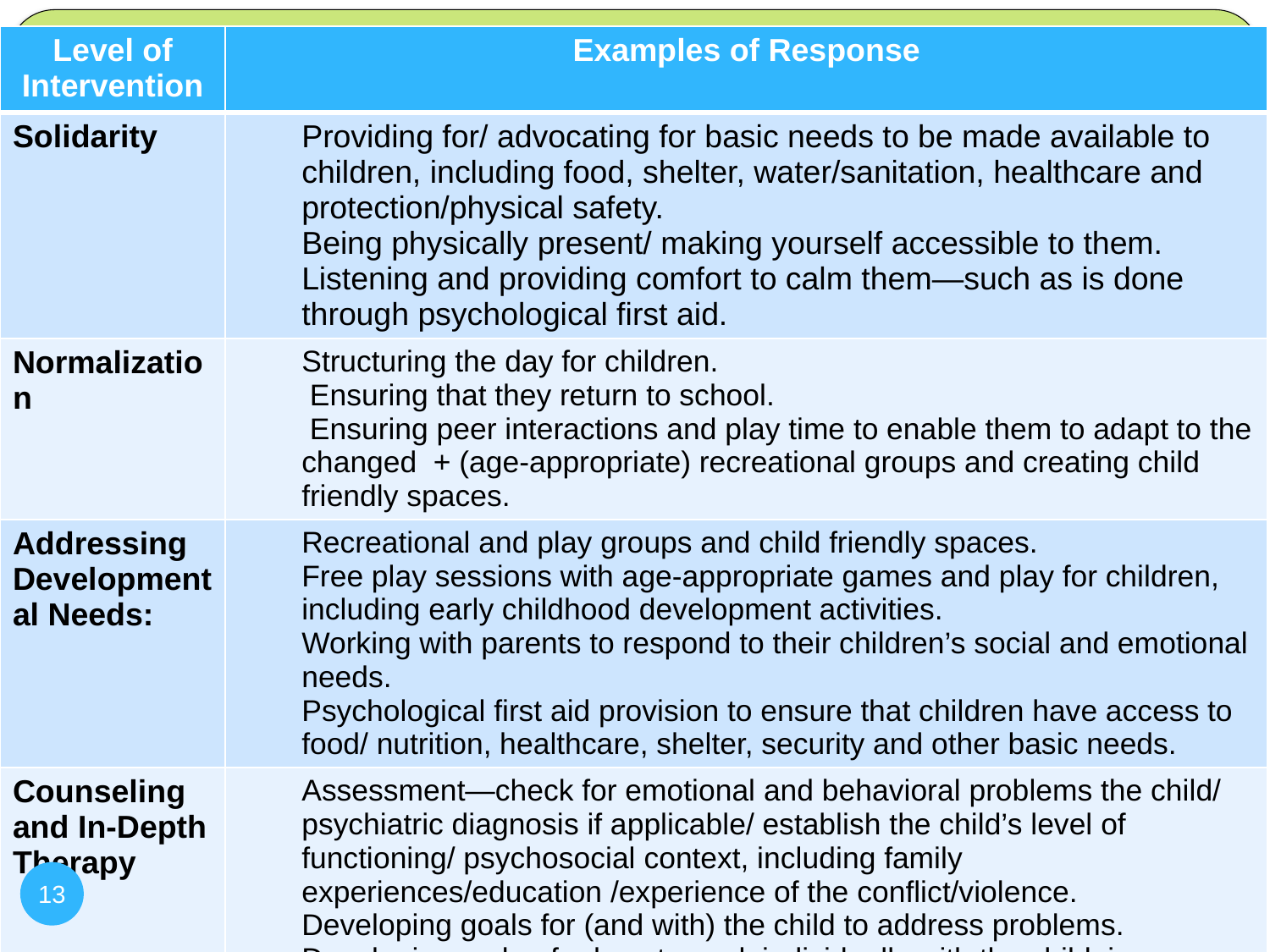

| Level of Intervention | Examples of Response |
| --- | --- |
| Solidarity | Providing for/ advocating for basic needs to be made available to children, including food, shelter, water/sanitation, healthcare and protection/physical safety. Being physically present/ making yourself accessible to them. Listening and providing comfort to calm them—such as is done through psychological first aid. |
| Normalization | Structuring the day for children. Ensuring that they return to school. Ensuring peer interactions and play time to enable them to adapt to the changed + (age-appropriate) recreational groups and creating child friendly spaces. |
| Addressing Developmental Needs: | Recreational and play groups and child friendly spaces. Free play sessions with age-appropriate games and play for children, including early childhood development activities. Working with parents to respond to their children’s social and emotional needs. Psychological first aid provision to ensure that children have access to food/ nutrition, healthcare, shelter, security and other basic needs. |
| Counseling and In-Depth Therapy | Assessment—check for emotional and behavioral problems the child/ psychiatric diagnosis if applicable/ establish the child’s level of functioning/ psychosocial context, including family experiences/education /experience of the conflict/violence. Developing goals for (and with) the child to address problems. Developing a plan for how to work individually with the child, in accordance with the goals set (counseling + medication) Monitoring child’s progress through the healing process and recovery. |
13